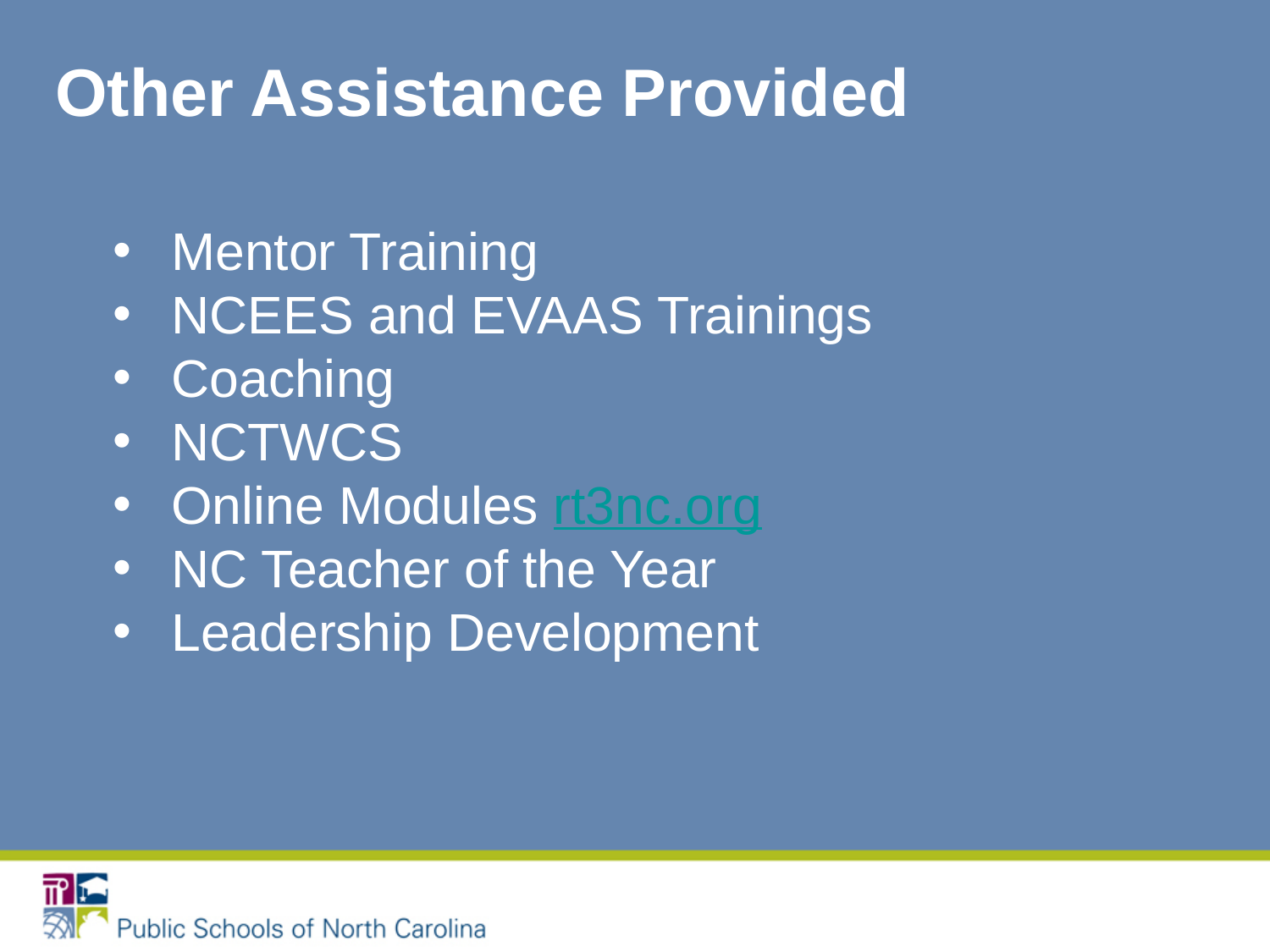

# Other Assistance Provided

Mentor Training
NCEES and EVAAS Trainings
Coaching
NCTWCS
Online Modules rt3nc.org
NC Teacher of the Year
Leadership Development